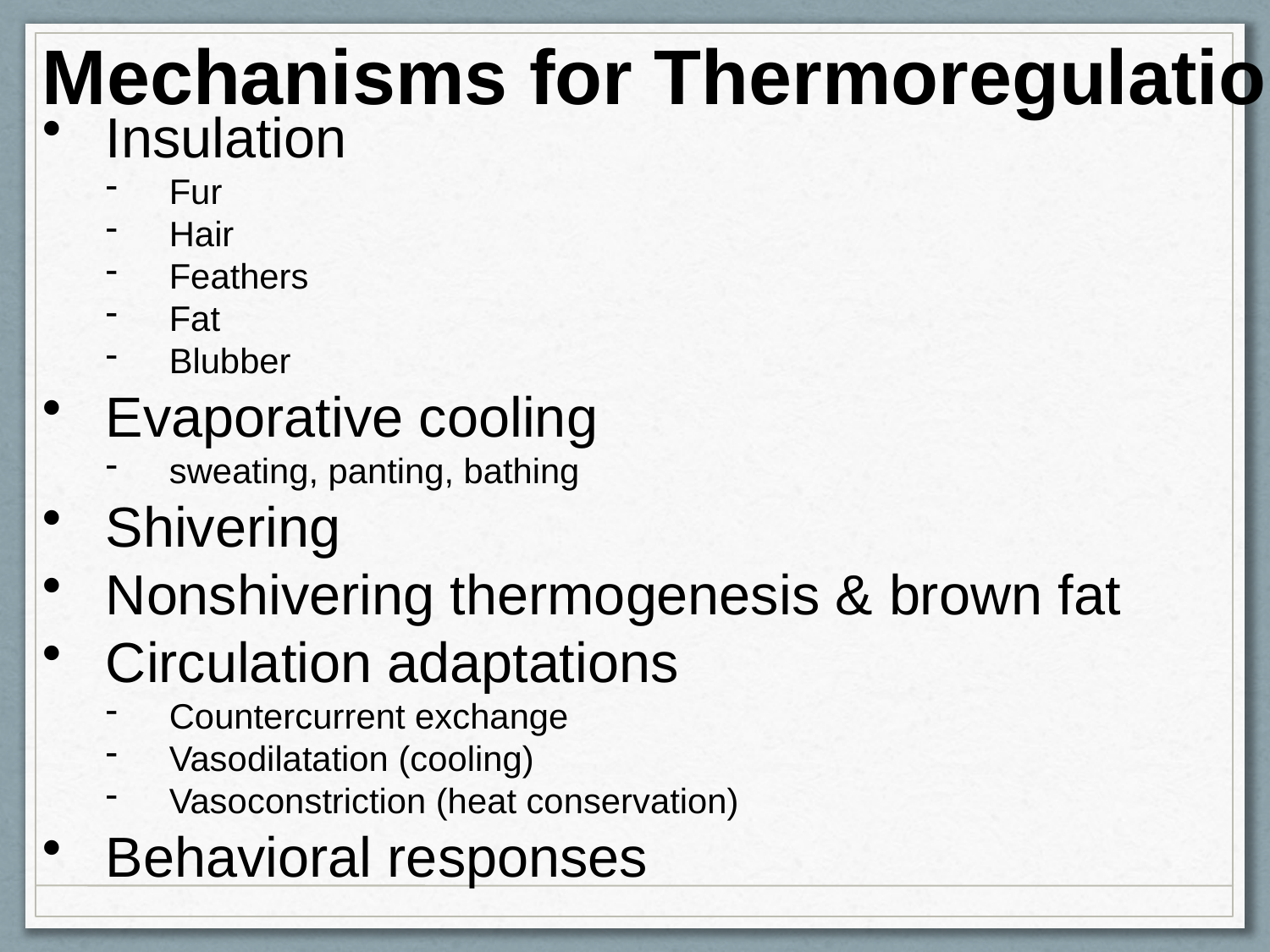

Mechanisms for Thermoregulation
Insulation
Fur
Hair
Feathers
Fat
Blubber
Evaporative cooling
sweating, panting, bathing
Shivering
Nonshivering thermogenesis & brown fat
Circulation adaptations
Countercurrent exchange
Vasodilatation (cooling)
Vasoconstriction (heat conservation)
Behavioral responses